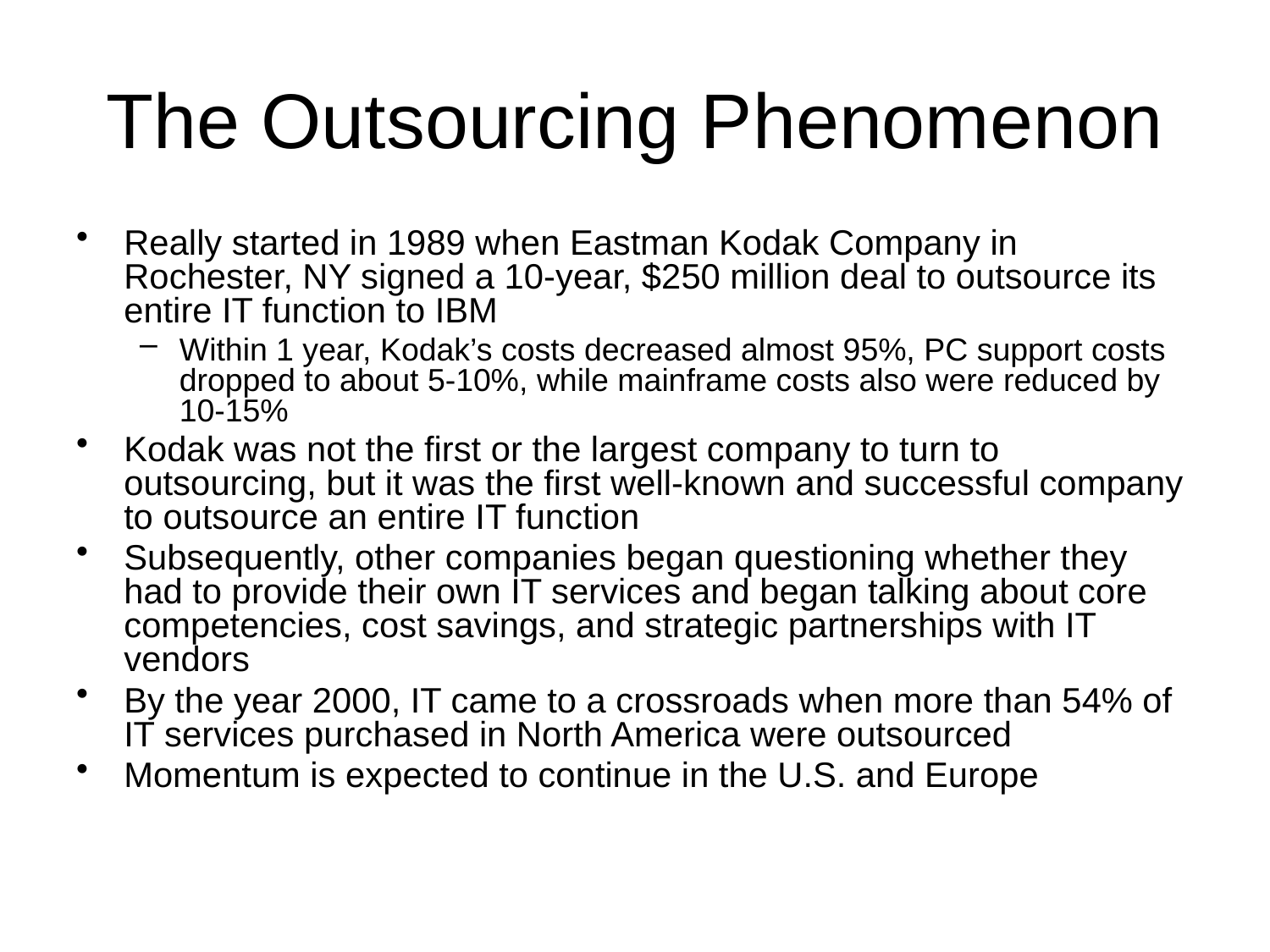

# The Outsourcing Phenomenon
Really started in 1989 when Eastman Kodak Company in Rochester, NY signed a 10-year, $250 million deal to outsource its entire IT function to IBM
Within 1 year, Kodak’s costs decreased almost 95%, PC support costs dropped to about 5-10%, while mainframe costs also were reduced by 10-15%
Kodak was not the first or the largest company to turn to outsourcing, but it was the first well-known and successful company to outsource an entire IT function
Subsequently, other companies began questioning whether they had to provide their own IT services and began talking about core competencies, cost savings, and strategic partnerships with IT vendors
By the year 2000, IT came to a crossroads when more than 54% of IT services purchased in North America were outsourced
Momentum is expected to continue in the U.S. and Europe